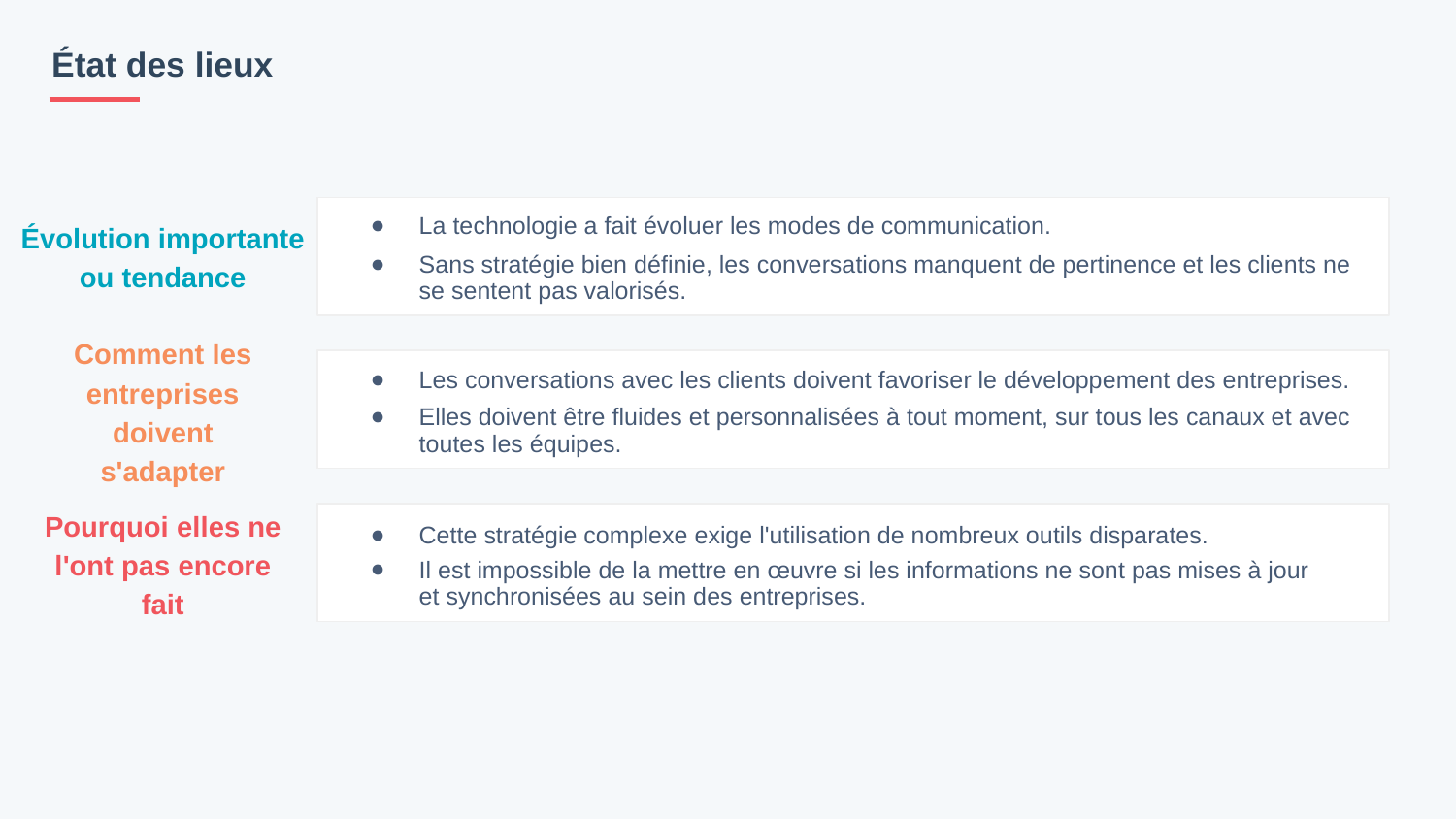

État des lieux

La technologie a fait évoluer les modes de communication.
Évolution importante
ou tendance
Sans stratégie bien définie, les conversations manquent de pertinence et les clients ne se sentent pas valorisés.

Les conversations avec les clients doivent favoriser le développement des entreprises.
Comment les entreprises doivent s'adapter
Elles doivent être fluides et personnalisées à tout moment, sur tous les canaux et avec toutes les équipes.

Cette stratégie complexe exige l'utilisation de nombreux outils disparates.
Pourquoi elles ne l'ont pas encore fait
Il est impossible de la mettre en œuvre si les informations ne sont pas mises à jour et synchronisées au sein des entreprises.